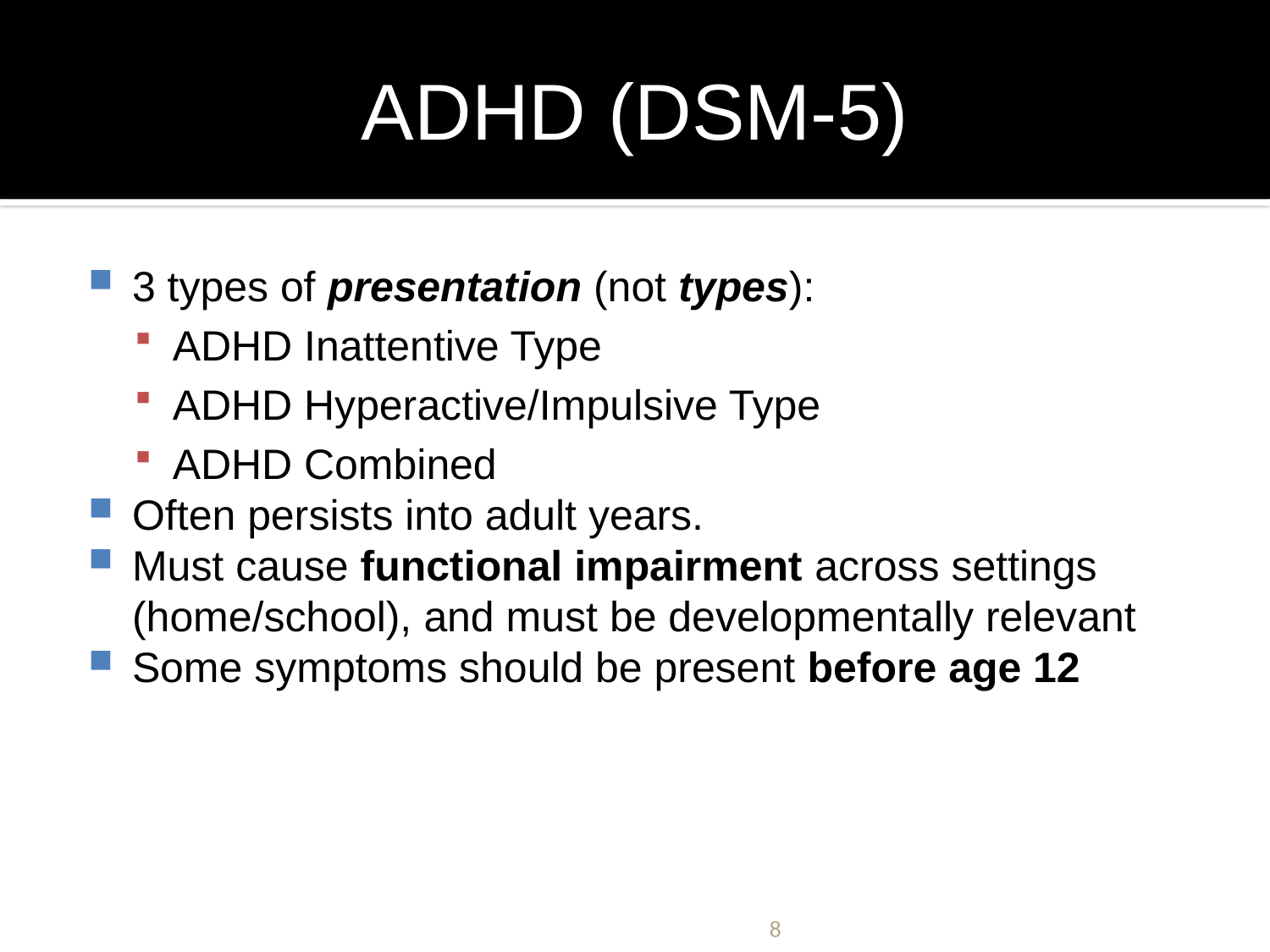

# ADHD (DSM-5)
3 types of presentation (not types):
ADHD Inattentive Type
ADHD Hyperactive/Impulsive Type
ADHD Combined
Often persists into adult years.
Must cause functional impairment across settings (home/school), and must be developmentally relevant
Some symptoms should be present before age 12
8